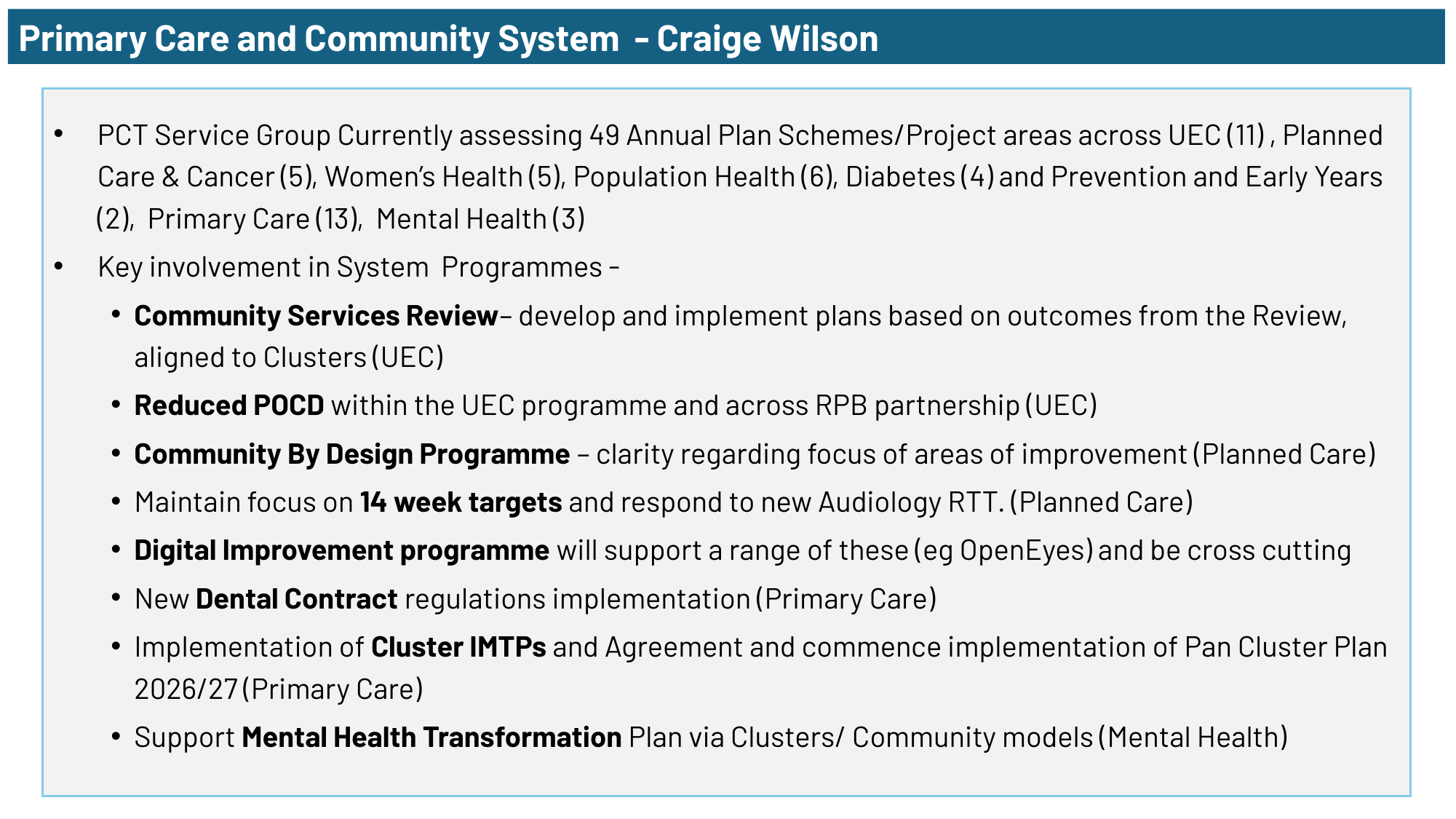

Primary Care and Community System  - Craige Wilson
PCT Service Group Currently assessing 49 Annual Plan Schemes/Project areas across UEC (11) , Planned Care & Cancer (5), Women’s Health (5), Population Health (6), Diabetes (4) and Prevention and Early Years (2),  Primary Care (13),  Mental Health (3)
Key involvement in System  Programmes -
Community Services Review– develop and implement plans based on outcomes from the Review, aligned to Clusters (UEC)
Reduced POCD within the UEC programme and across RPB partnership (UEC)
Community By Design Programme – clarity regarding focus of areas of improvement (Planned Care)
Maintain focus on 14 week targets and respond to new Audiology RTT. (Planned Care)
Digital Improvement programme will support a range of these (eg OpenEyes) and be cross cutting
New Dental Contract regulations implementation (Primary Care)
Implementation of Cluster IMTPs and Agreement and commence implementation of Pan Cluster Plan 2026/27 (Primary Care)
Support Mental Health Transformation Plan via Clusters/ Community models (Mental Health)